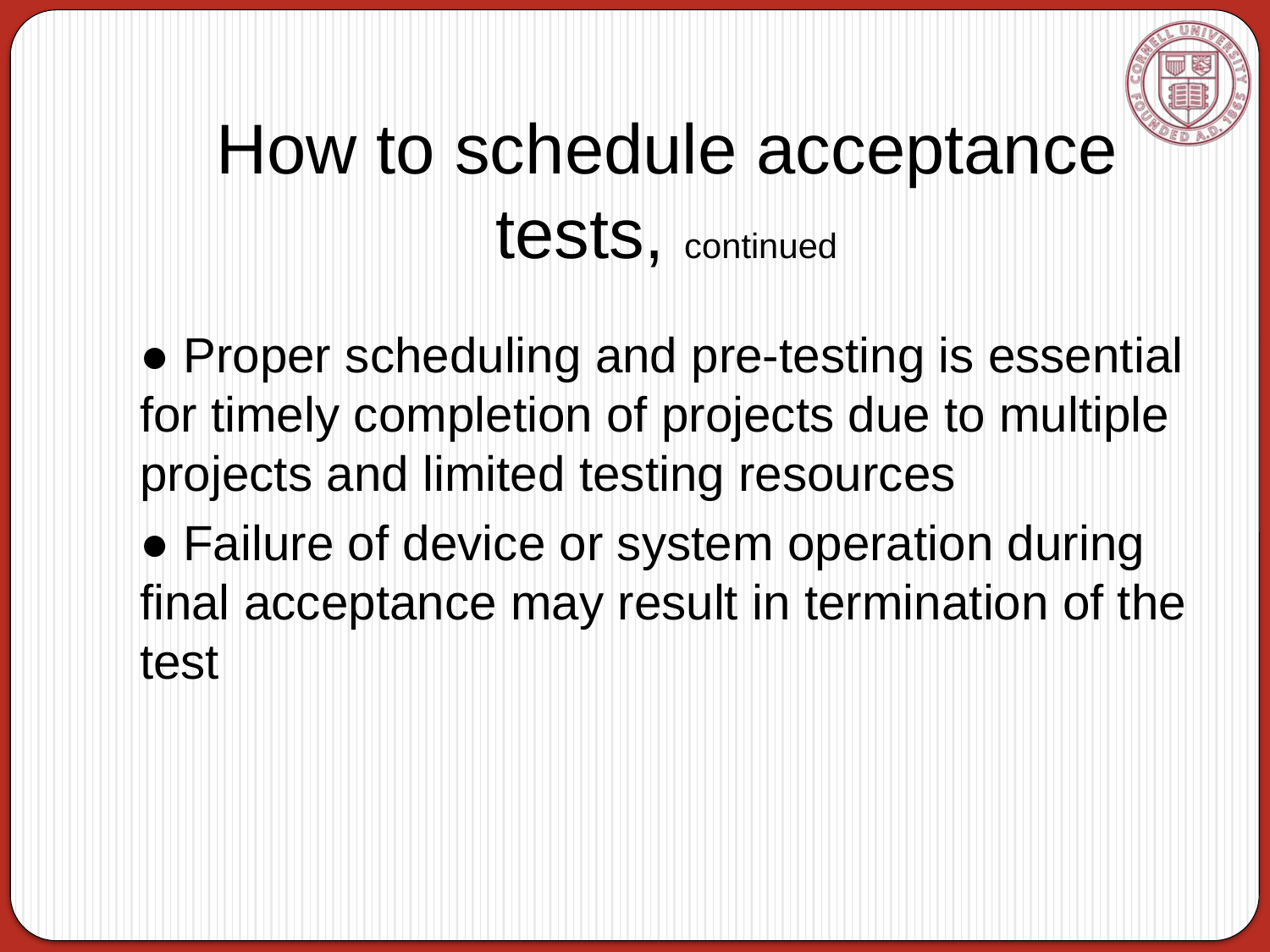

# How to schedule acceptance tests, continued
● Proper scheduling and pre-testing is essential for timely completion of projects due to multiple projects and limited testing resources
● Failure of device or system operation during final acceptance may result in termination of the test